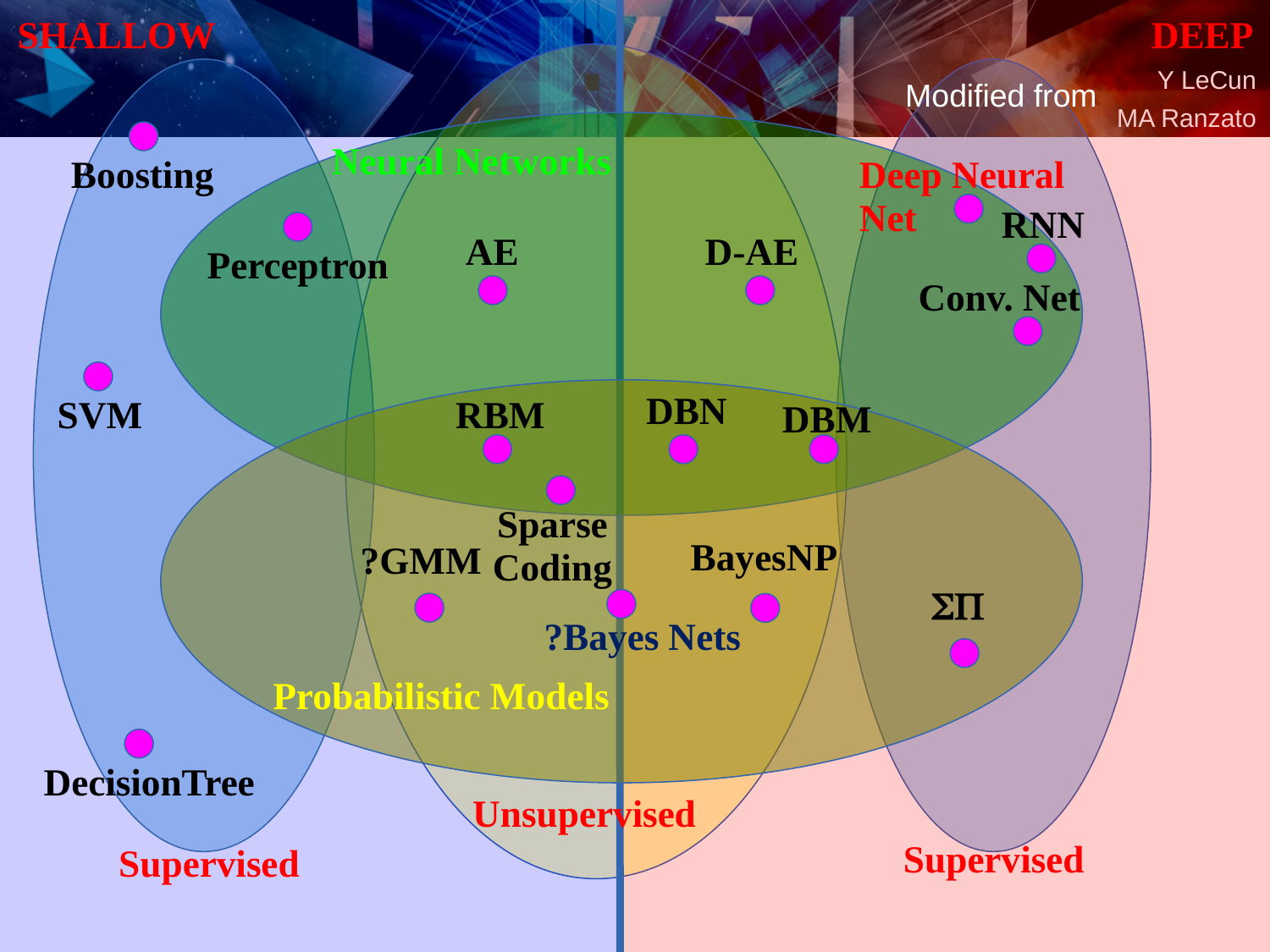

SHALLOW
DEEP

Modified from

Neural Networks
Deep Neural Net
Boosting

RNN

D-AE
AE
Perceptron

Conv. Net

DBN
RBM
SVM
DBM

Sparse Coding
BayesNP
?GMM
ΣΠ

?Bayes Nets

Probabilistic Models

DecisionTree
Unsupervised
Supervised
Supervised